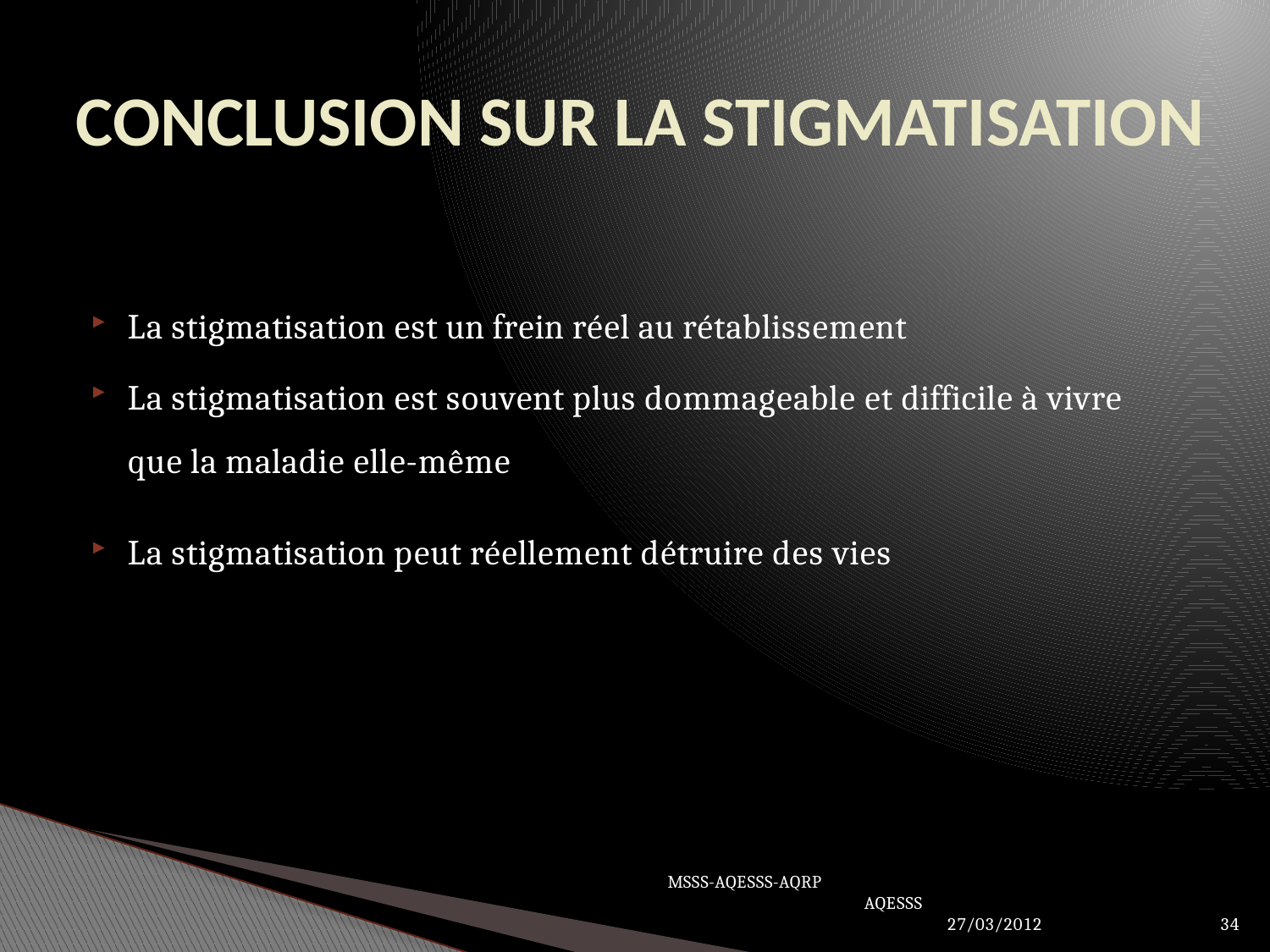

# CONCLUSION SUR LA STIGMATISATION

La stigmatisation est un frein réel au rétablissement
La stigmatisation est souvent plus dommageable et difficile à vivre
que la maladie elle-même
La stigmatisation peut réellement détruire des vies
27/03/2012
MSSS-AQESSS-AQRP 	AQESSS

34